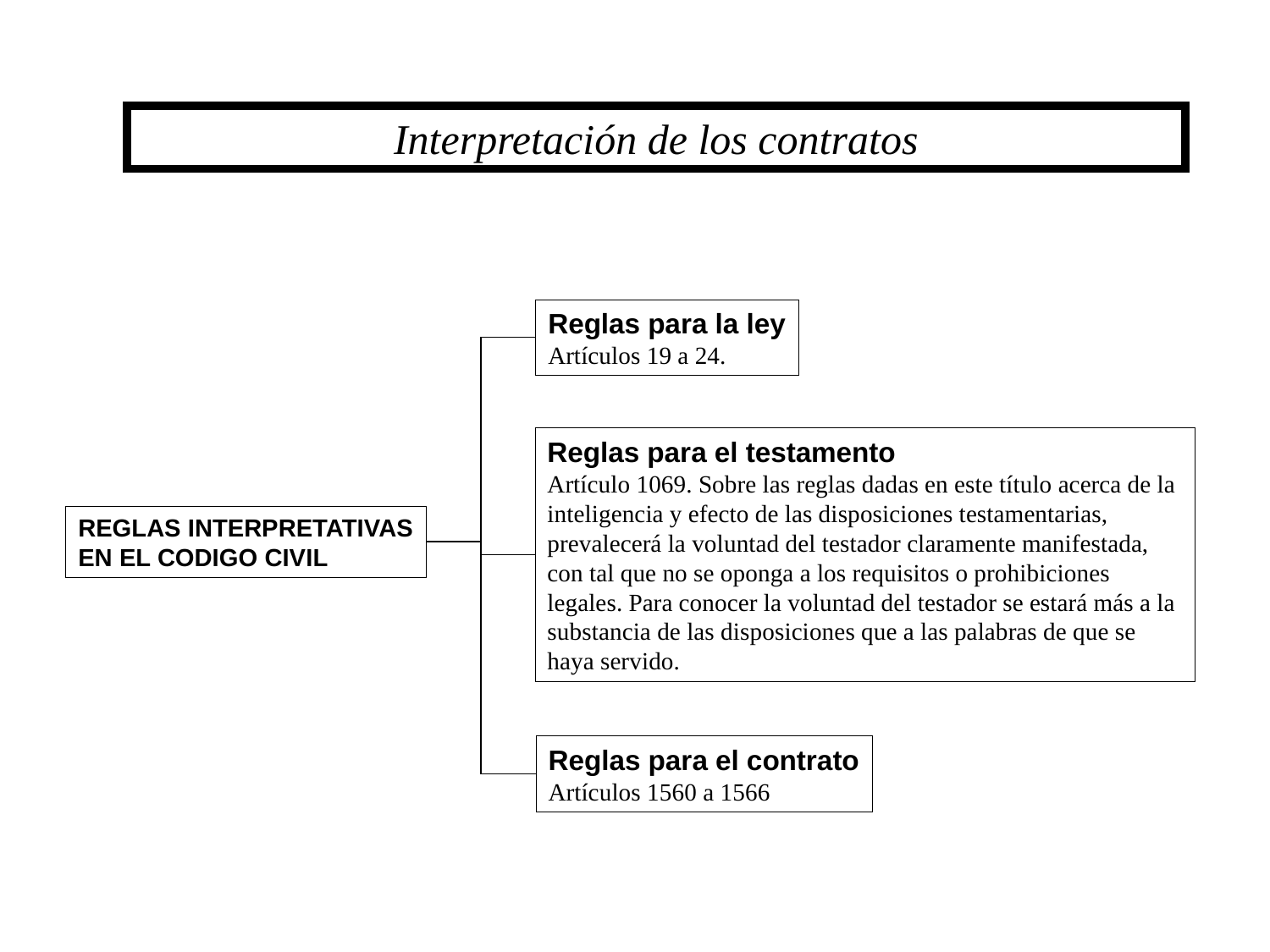

Interpretación de los contratos
Reglas para la ley
Artículos 19 a 24.
Reglas para el testamento
Artículo 1069. Sobre las reglas dadas en este título acerca de la inteligencia y efecto de las disposiciones testamentarias, prevalecerá la voluntad del testador claramente manifestada, con tal que no se oponga a los requisitos o prohibiciones legales. Para conocer la voluntad del testador se estará más a la substancia de las disposiciones que a las palabras de que se haya servido.
REGLAS INTERPRETATIVAS
EN EL CODIGO CIVIL
Reglas para el contrato
Artículos 1560 a 1566
12